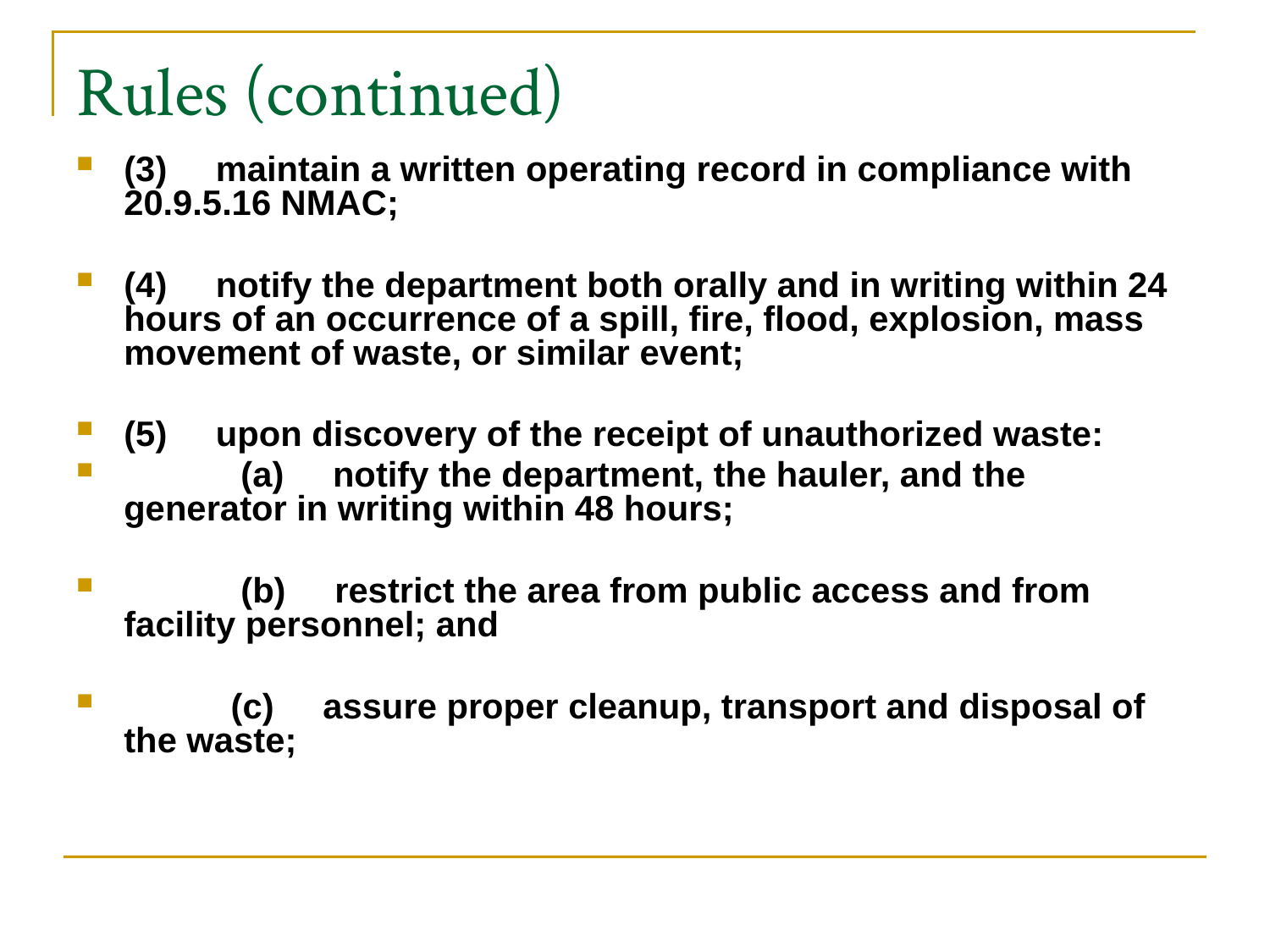

# Rules (continued)
(3)     maintain a written operating record in compliance with 20.9.5.16 NMAC;

(4)     notify the department both orally and in writing within 24 hours of an occurrence of a spill, fire, flood, explosion, mass movement of waste, or similar event;

(5)     upon discovery of the receipt of unauthorized waste:
            (a)     notify the department, the hauler, and the generator in writing within 48 hours;

            (b)     restrict the area from public access and from facility personnel; and

           (c)     assure proper cleanup, transport and disposal of the waste;